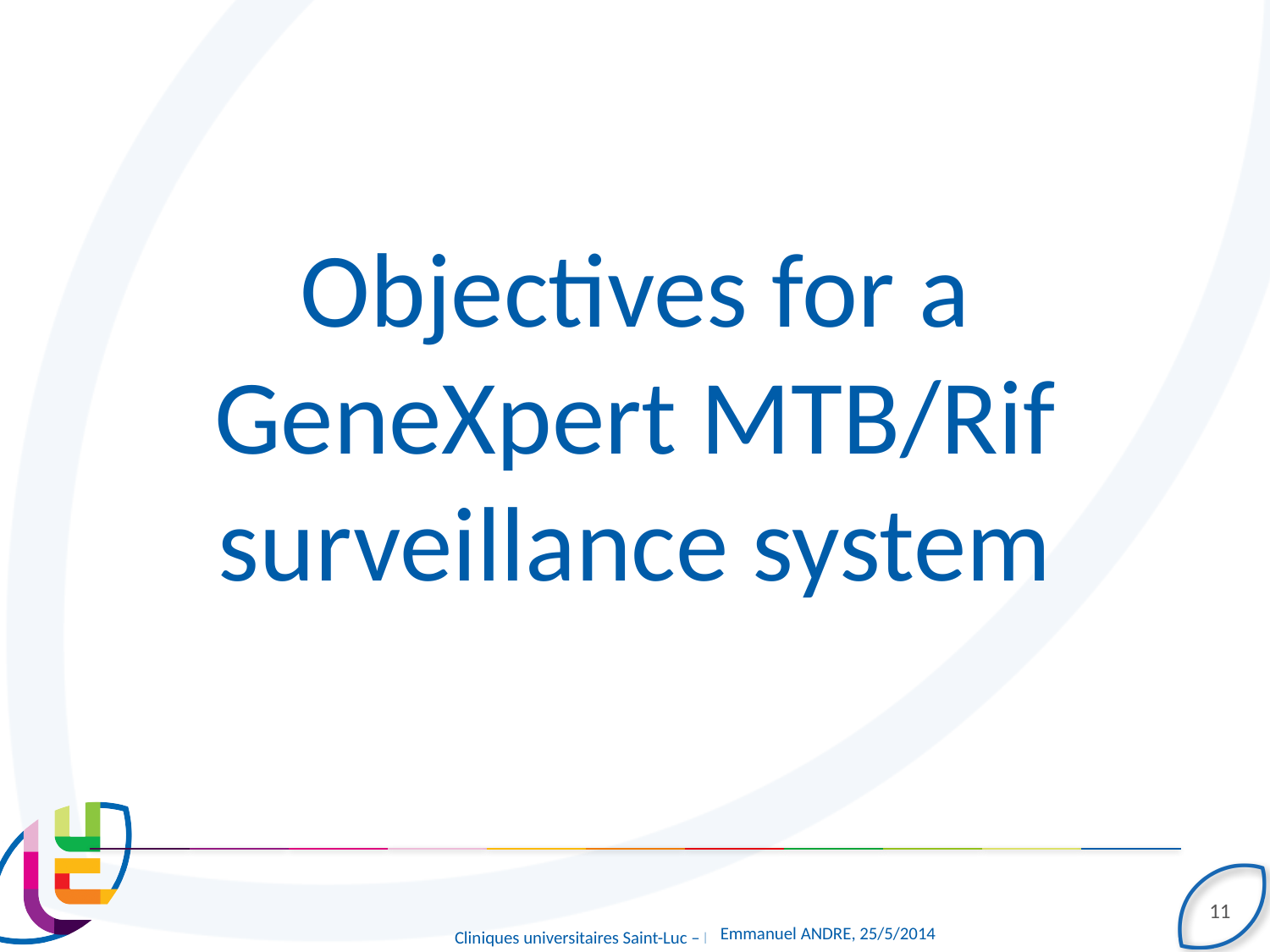

Objectives for a GeneXpert MTB/Rif surveillance system
11
Emmanuel ANDRE, 25/5/2014